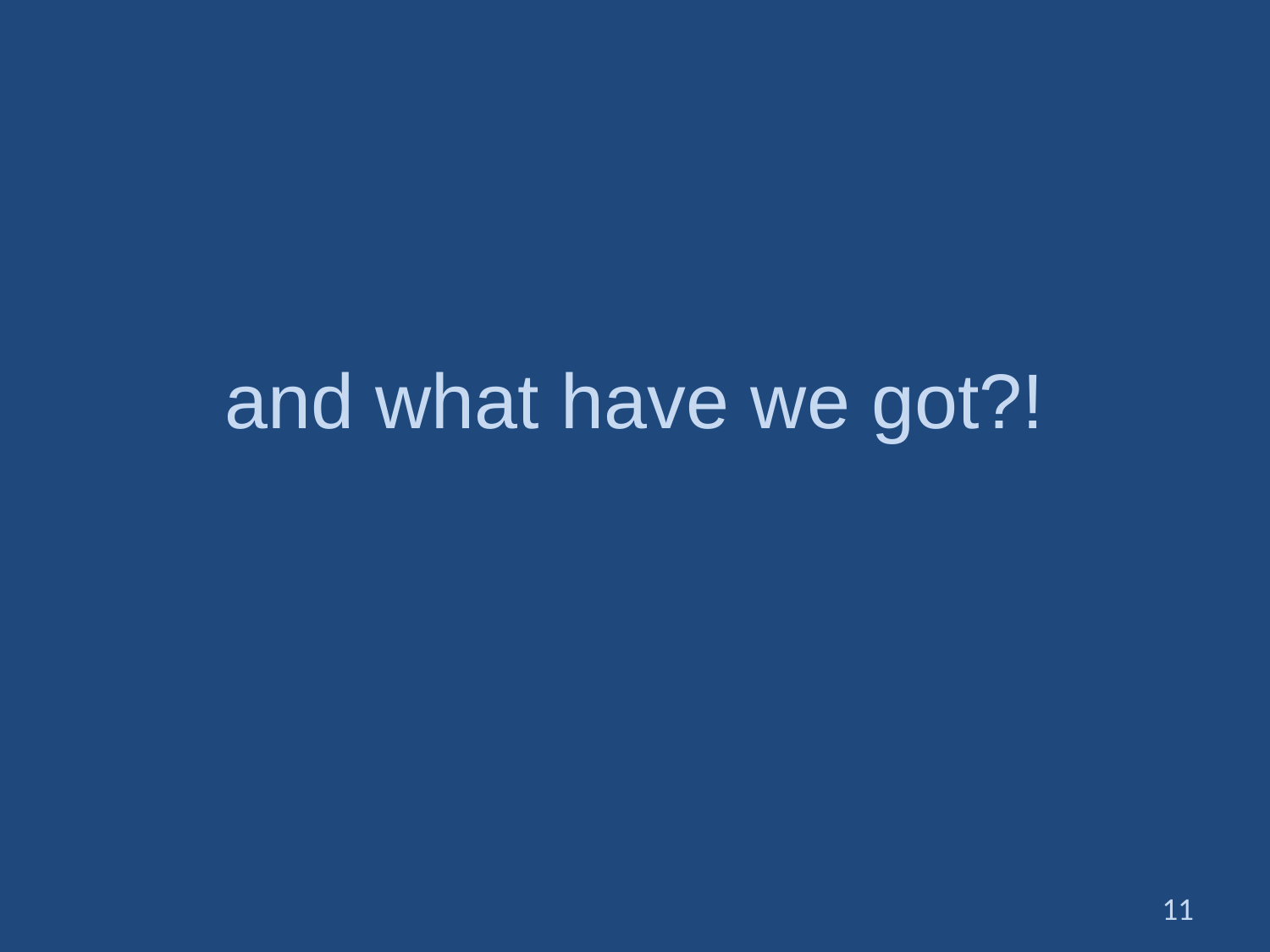

# and what have we got?!
11